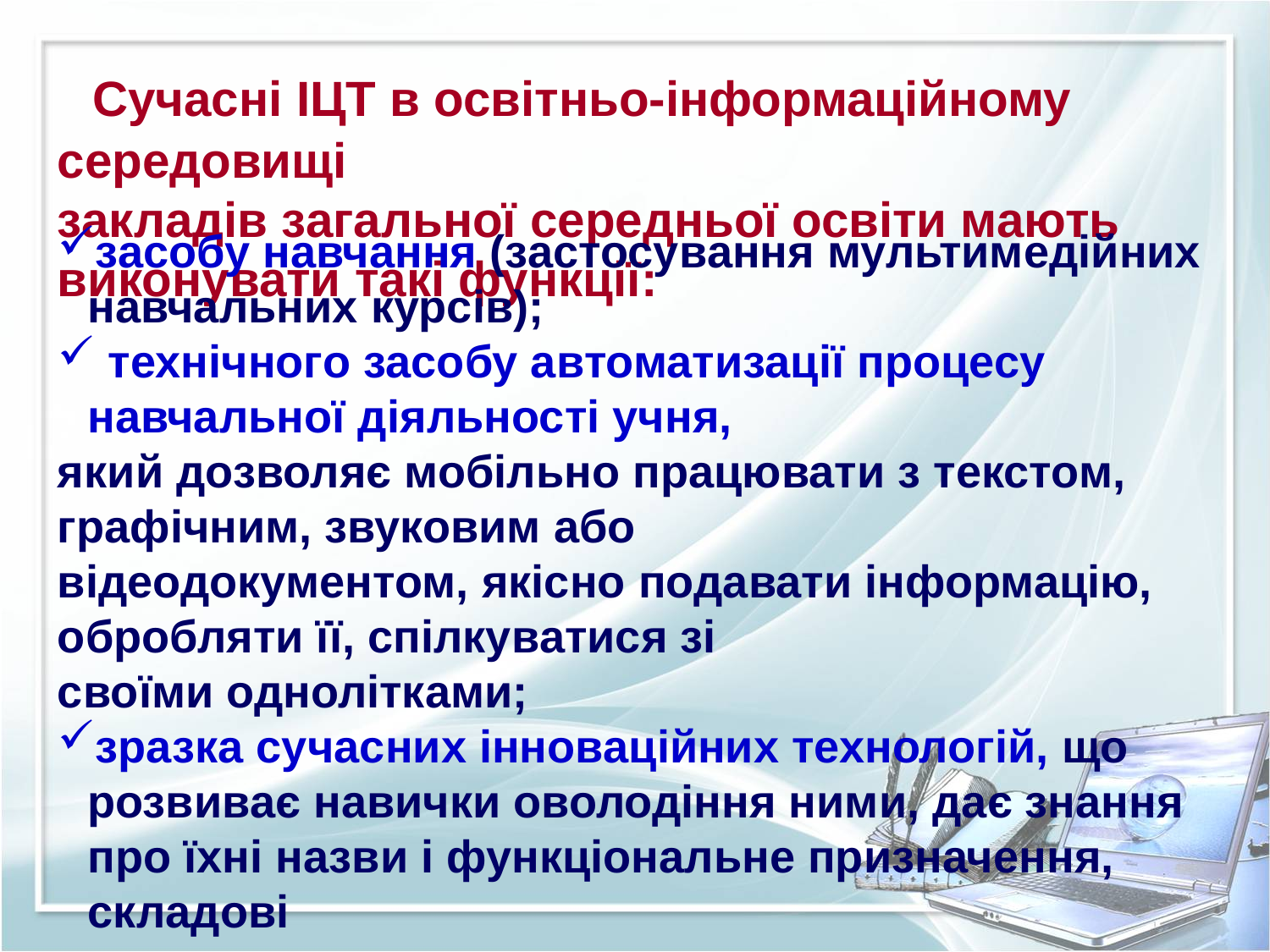

Сучасні ІЦТ в освітньо-інформаційному середовищі
закладів загальної середньої освіти мають виконувати такі функції:
засобу навчання (застосування мультимедійних навчальних курсів);
 технічного засобу автоматизації процесу навчальної діяльності учня,
який дозволяє мобільно працювати з текстом, графічним, звуковим або
відеодокументом, якісно подавати інформацію, обробляти її, спілкуватися зі
своїми однолітками;
зразка сучасних інноваційних технологій, що розвиває навички оволодіння ними, дає знання про їхні назви і функціональне призначення, складові
елементи;
ефективного тренажера, що розвиває пізнавальну і творчу активність
особистості, спонукає її приймати власні оригінальні
рішення, бачити їхній результат, перевіряти їхню
правомірність тощо.